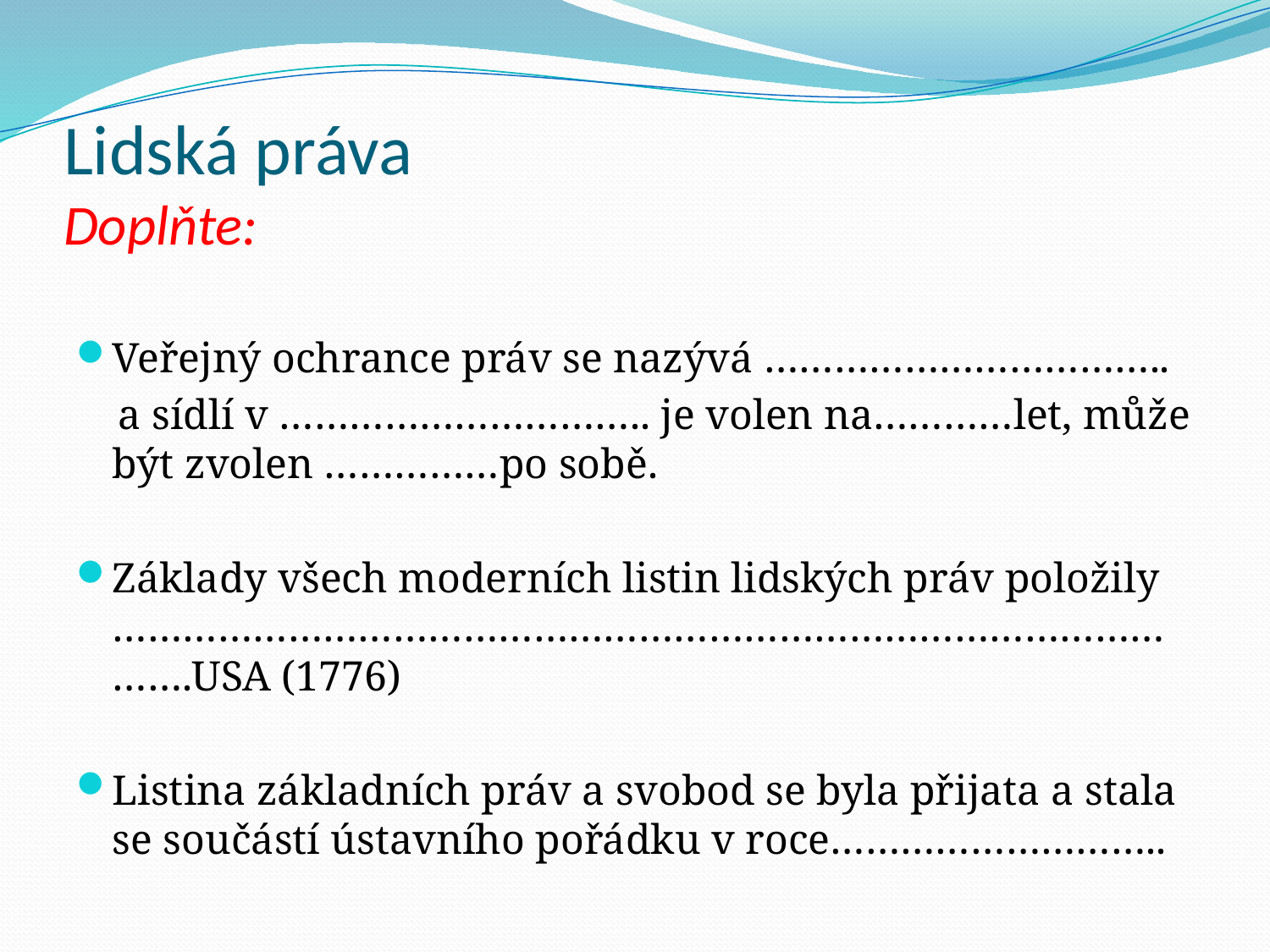

# Lidská práva Doplňte:

Veřejný ochrance práv se nazývá ……………………………..
    a sídlí v ………………………….. je volen na…………let, může být zvolen ……………po sobě.

Základy všech moderních listin lidských práv položily …………………………………………………………………………………….USA (1776)

Listina základních práv a svobod se byla přijata a stala se součástí ústavního pořádku v roce………………………..